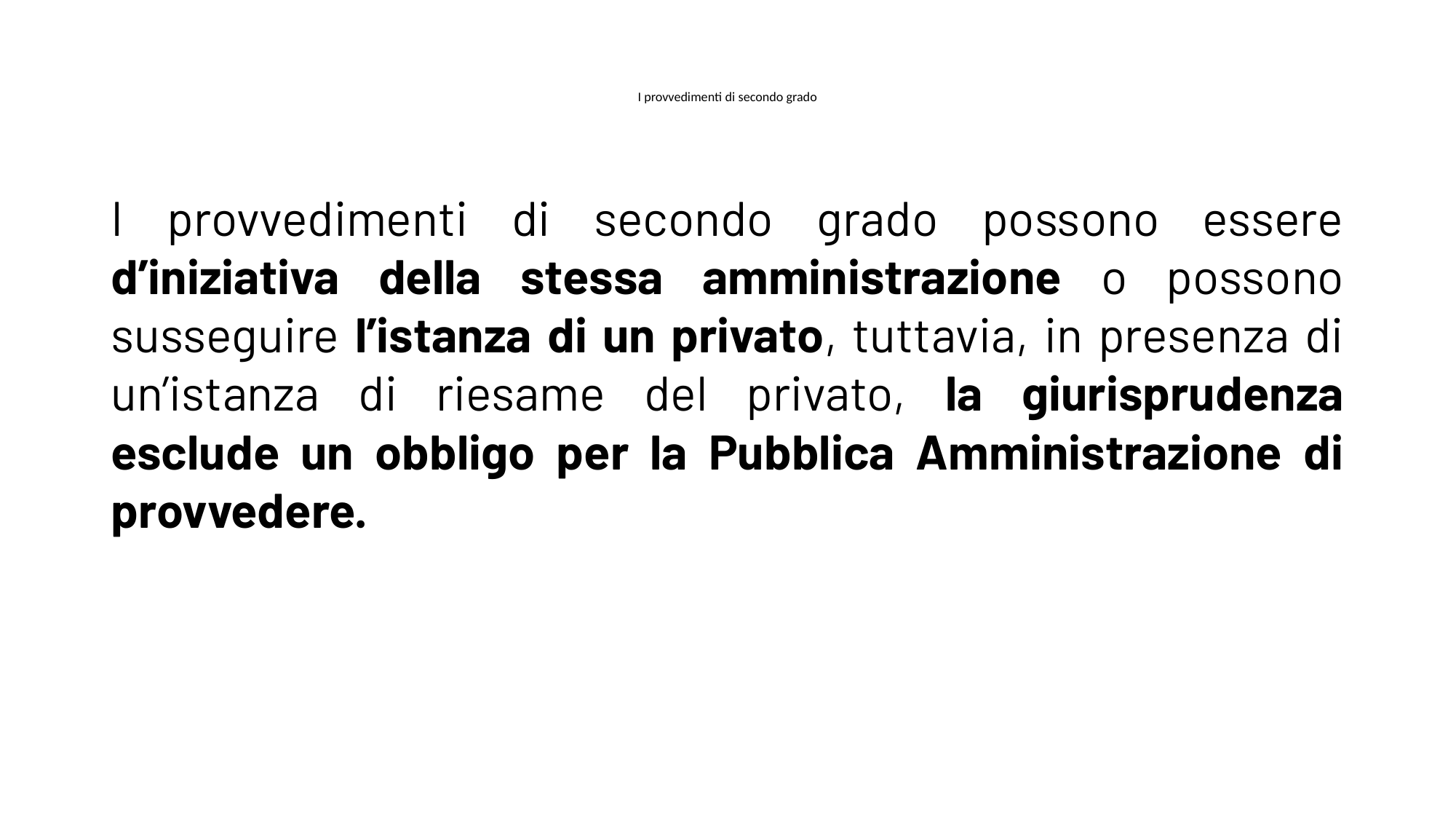

# I provvedimenti di secondo grado
I provvedimenti di secondo grado possono essere d’iniziativa della stessa amministrazione o possono susseguire l’istanza di un privato, tuttavia, in presenza di un’istanza di riesame del privato, la giurisprudenza esclude un obbligo per la Pubblica Amministrazione di provvedere.